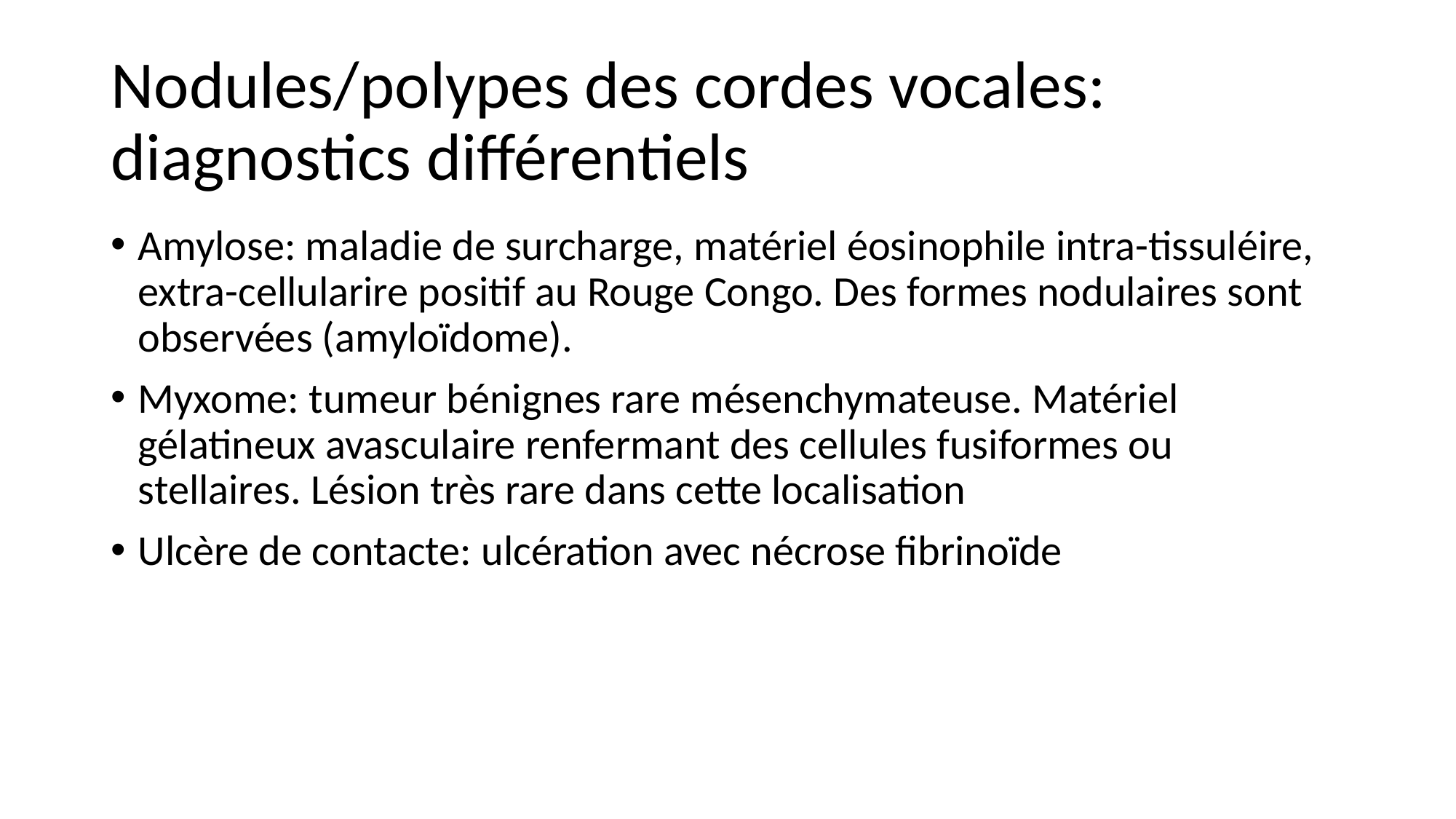

# Nodules/polypes des cordes vocales: diagnostics différentiels
Amylose: maladie de surcharge, matériel éosinophile intra-tissuléire, extra-cellularire positif au Rouge Congo. Des formes nodulaires sont observées (amyloïdome).
Myxome: tumeur bénignes rare mésenchymateuse. Matériel gélatineux avasculaire renfermant des cellules fusiformes ou stellaires. Lésion très rare dans cette localisation
Ulcère de contacte: ulcération avec nécrose fibrinoïde